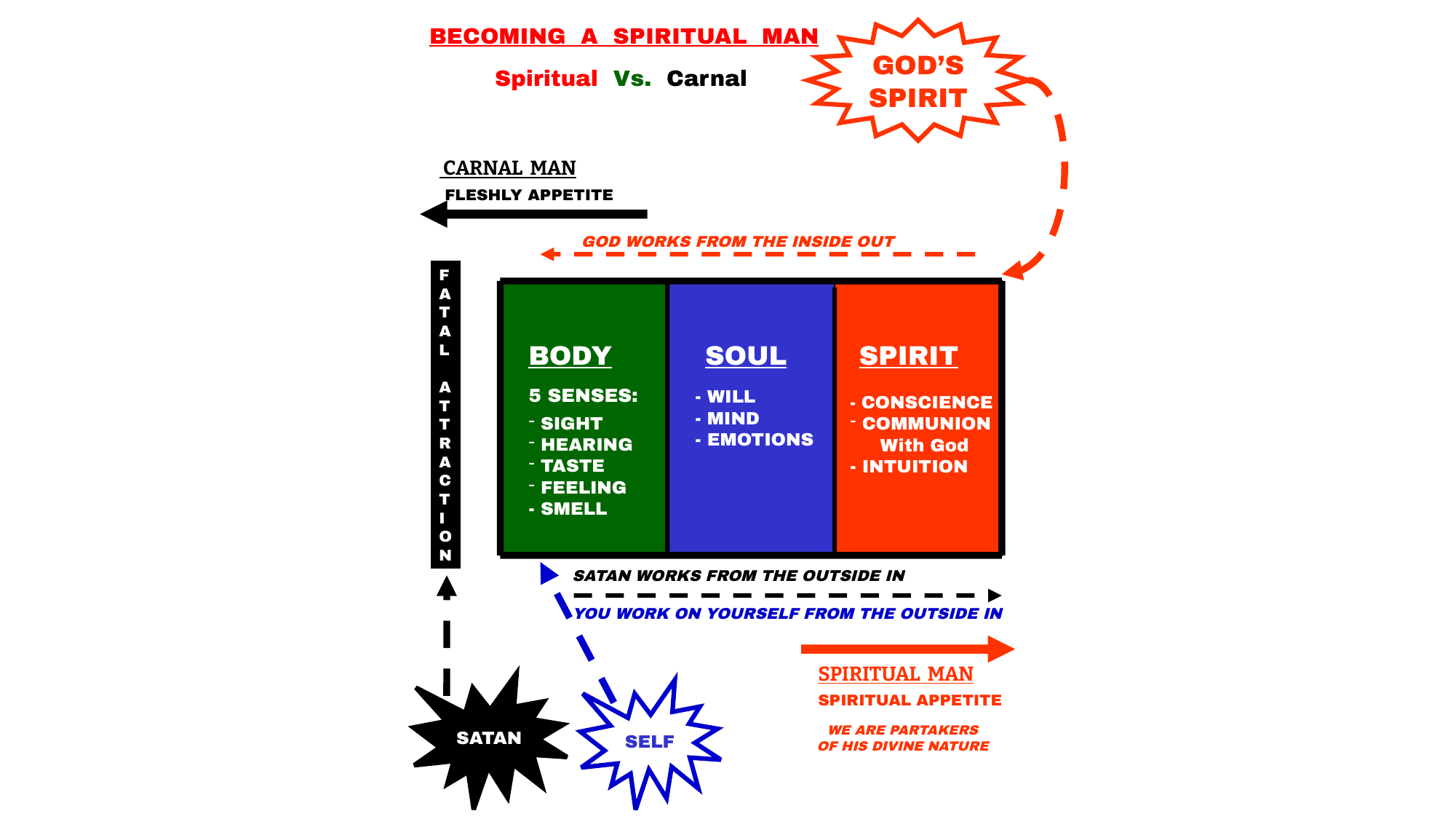

BECOMING  A  SPIRITUAL  MAN

                   Spiritual  Vs.  Carnal
GOD’S
SPIRIT
 CARNAL  MAN

 FLESHLY APPETITE

GOD WORKS FROM THE INSIDE OUT

F
A
T
A
L

A
T
T
R
A
C
T
I
O
N

BODY

SOUL
 SPIRIT

- CONSCIENCE
 COMMUNION
     With God
- INTUITION

5 SENSES:

 SIGHT
 HEARING
 TASTE
 FEELING
- SMELL

 - WILL
 - MIND
 - EMOTIONS

  SATAN WORKS FROM THE OUTSIDE IN

  YOU WORK ON YOURSELF FROM THE OUTSIDE IN

SPIRITUAL  MAN

SPIRITUAL APPETITE

SATAN
SELF
WE ARE PARTAKERS
OF HIS DIVINE NATURE